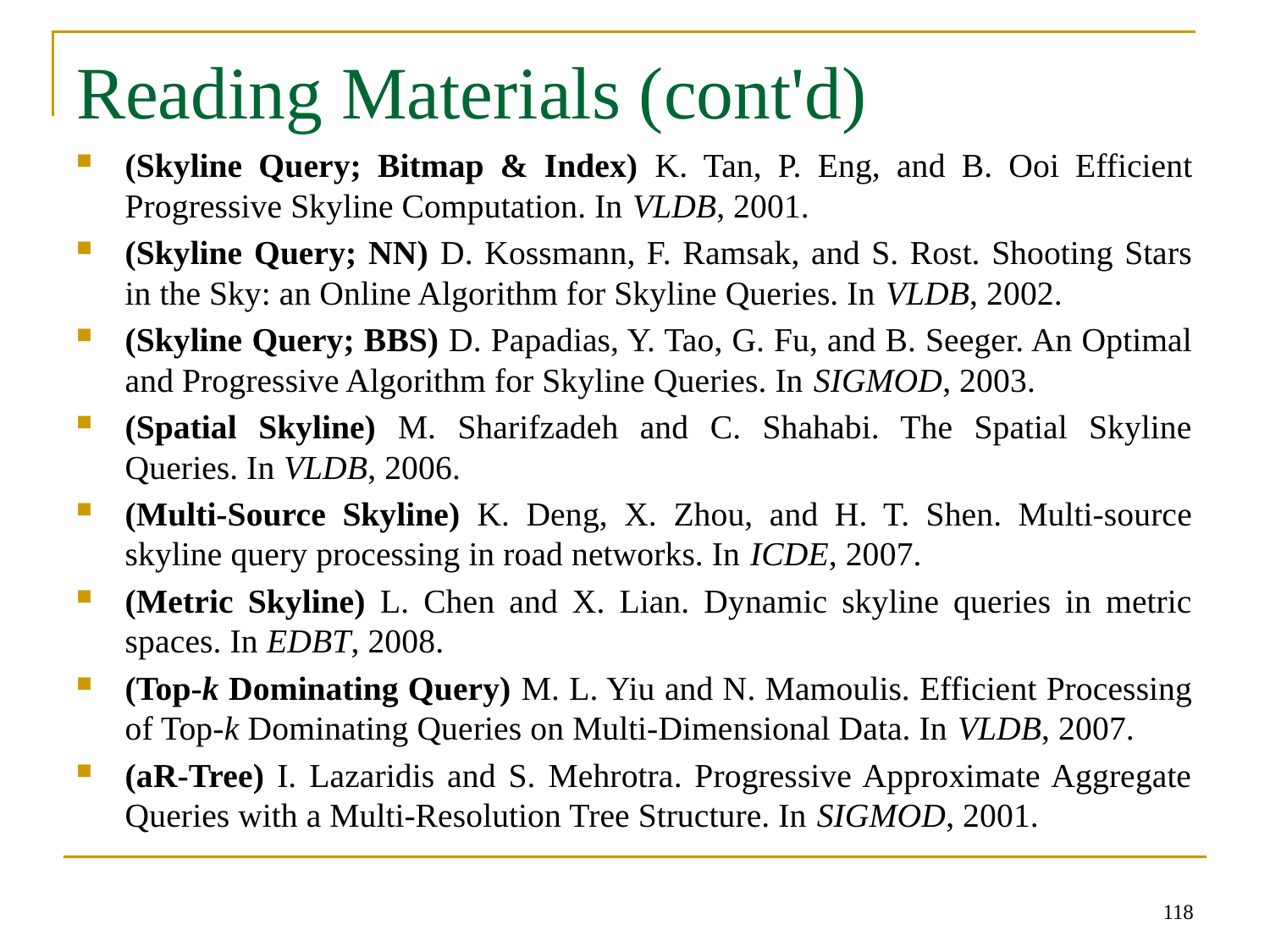

# Reading Materials (cont'd)
(Skyline Query; Bitmap & Index) K. Tan, P. Eng, and B. Ooi Efficient Progressive Skyline Computation. In VLDB, 2001.
(Skyline Query; NN) D. Kossmann, F. Ramsak, and S. Rost. Shooting Stars in the Sky: an Online Algorithm for Skyline Queries. In VLDB, 2002.
(Skyline Query; BBS) D. Papadias, Y. Tao, G. Fu, and B. Seeger. An Optimal and Progressive Algorithm for Skyline Queries. In SIGMOD, 2003.
(Spatial Skyline) M. Sharifzadeh and C. Shahabi. The Spatial Skyline Queries. In VLDB, 2006.
(Multi-Source Skyline) K. Deng, X. Zhou, and H. T. Shen. Multi-source skyline query processing in road networks. In ICDE, 2007.
(Metric Skyline) L. Chen and X. Lian. Dynamic skyline queries in metric spaces. In EDBT, 2008.
(Top-k Dominating Query) M. L. Yiu and N. Mamoulis. Efficient Processing of Top-k Dominating Queries on Multi-Dimensional Data. In VLDB, 2007.
(aR-Tree) I. Lazaridis and S. Mehrotra. Progressive Approximate Aggregate Queries with a Multi-Resolution Tree Structure. In SIGMOD, 2001.

118